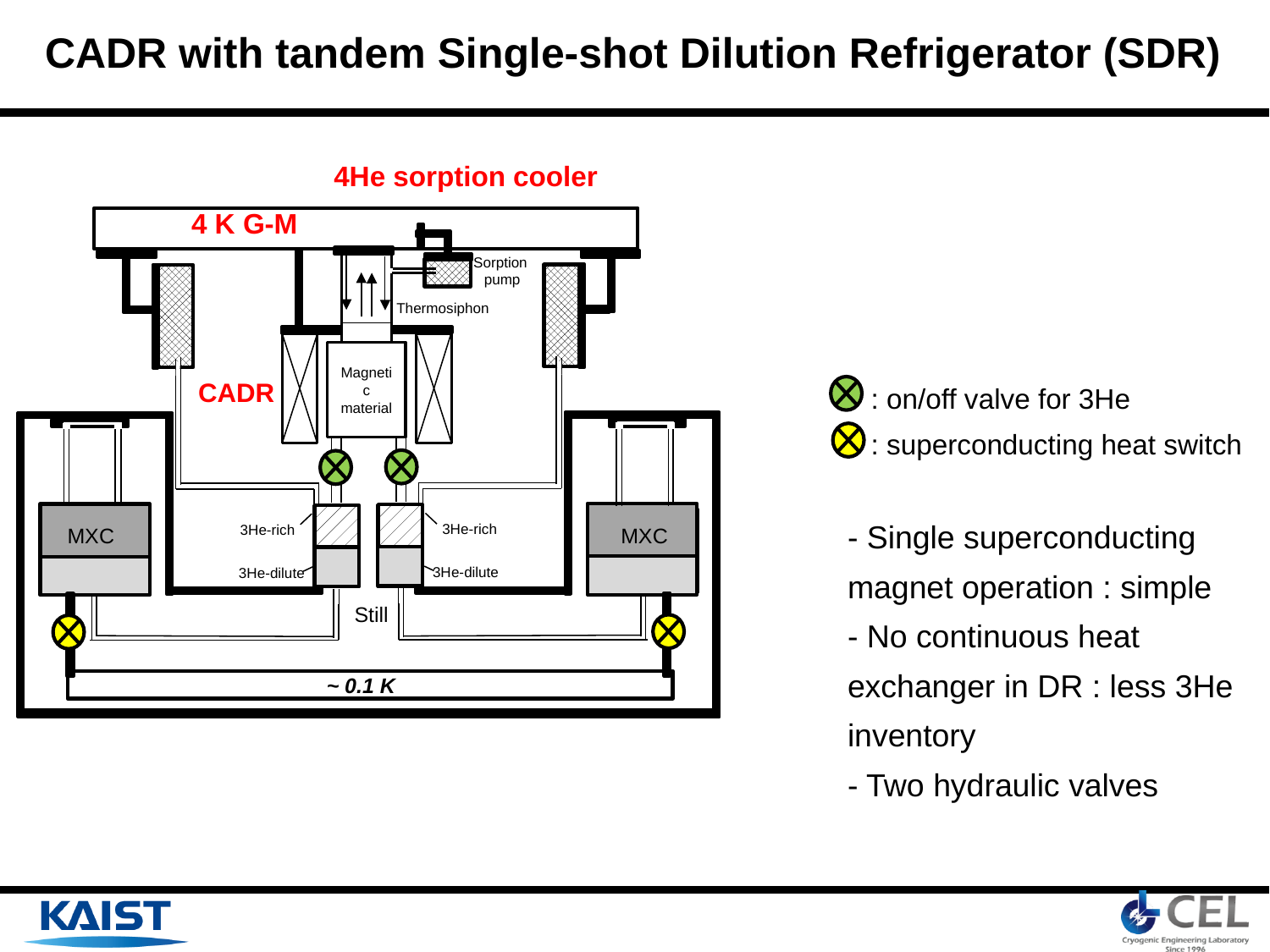

CADR with tandem Single-shot Dilution Refrigerator (SDR)
4He sorption cooler
4 K G-M

Sorption
pump

Thermosiphon

Magnetic material
CADR
: on/off valve for 3He

: superconducting heat switch

- Single superconducting magnet operation : simple
- No continuous heat exchanger in DR : less 3He inventory
- Two hydraulic valves

3He-rich
3He-rich
MXC
MXC
3He-dilute
3He-dilute

Still

~ 0.1 K